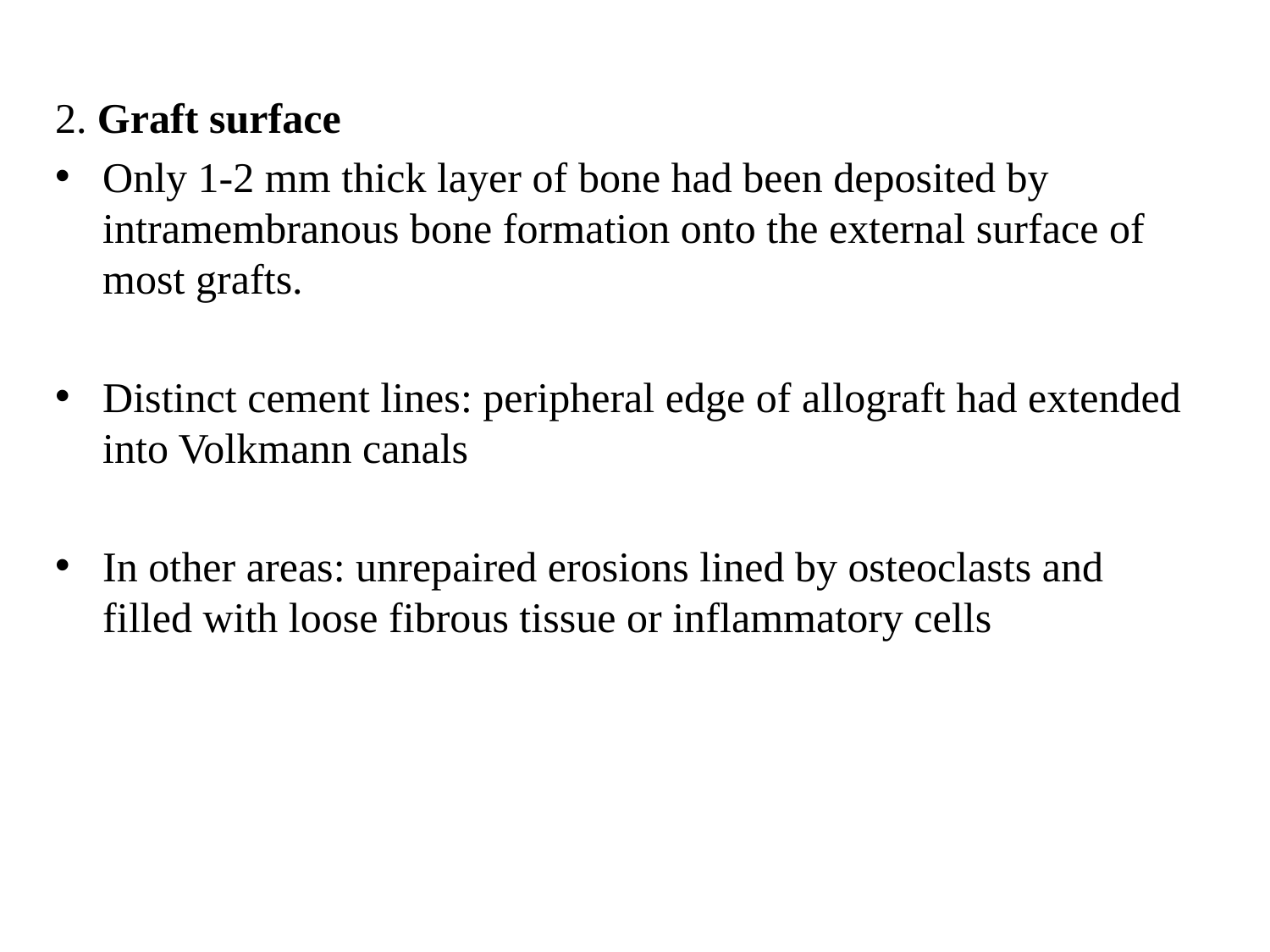

2. Graft surface
Only 1-2 mm thick layer of bone had been deposited by intramembranous bone formation onto the external surface of most grafts.

Distinct cement lines: peripheral edge of allograft had extended into Volkmann canals

In other areas: unrepaired erosions lined by osteoclasts and filled with loose fibrous tissue or inflammatory cells